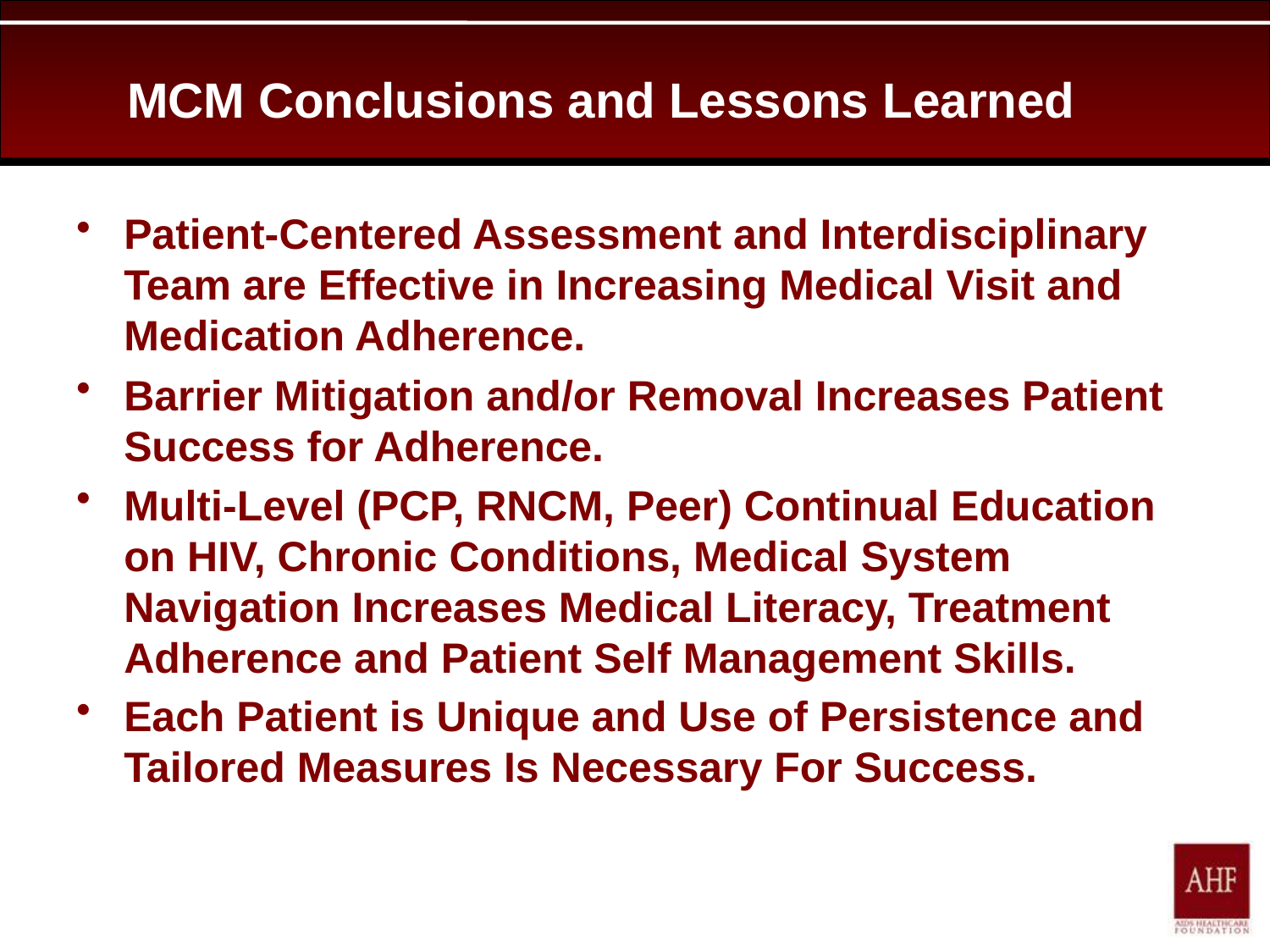

# MCM Conclusions and Lessons Learned
Patient-Centered Assessment and Interdisciplinary Team are Effective in Increasing Medical Visit and Medication Adherence.
Barrier Mitigation and/or Removal Increases Patient Success for Adherence.
Multi-Level (PCP, RNCM, Peer) Continual Education on HIV, Chronic Conditions, Medical System Navigation Increases Medical Literacy, Treatment Adherence and Patient Self Management Skills.
Each Patient is Unique and Use of Persistence and Tailored Measures Is Necessary For Success.